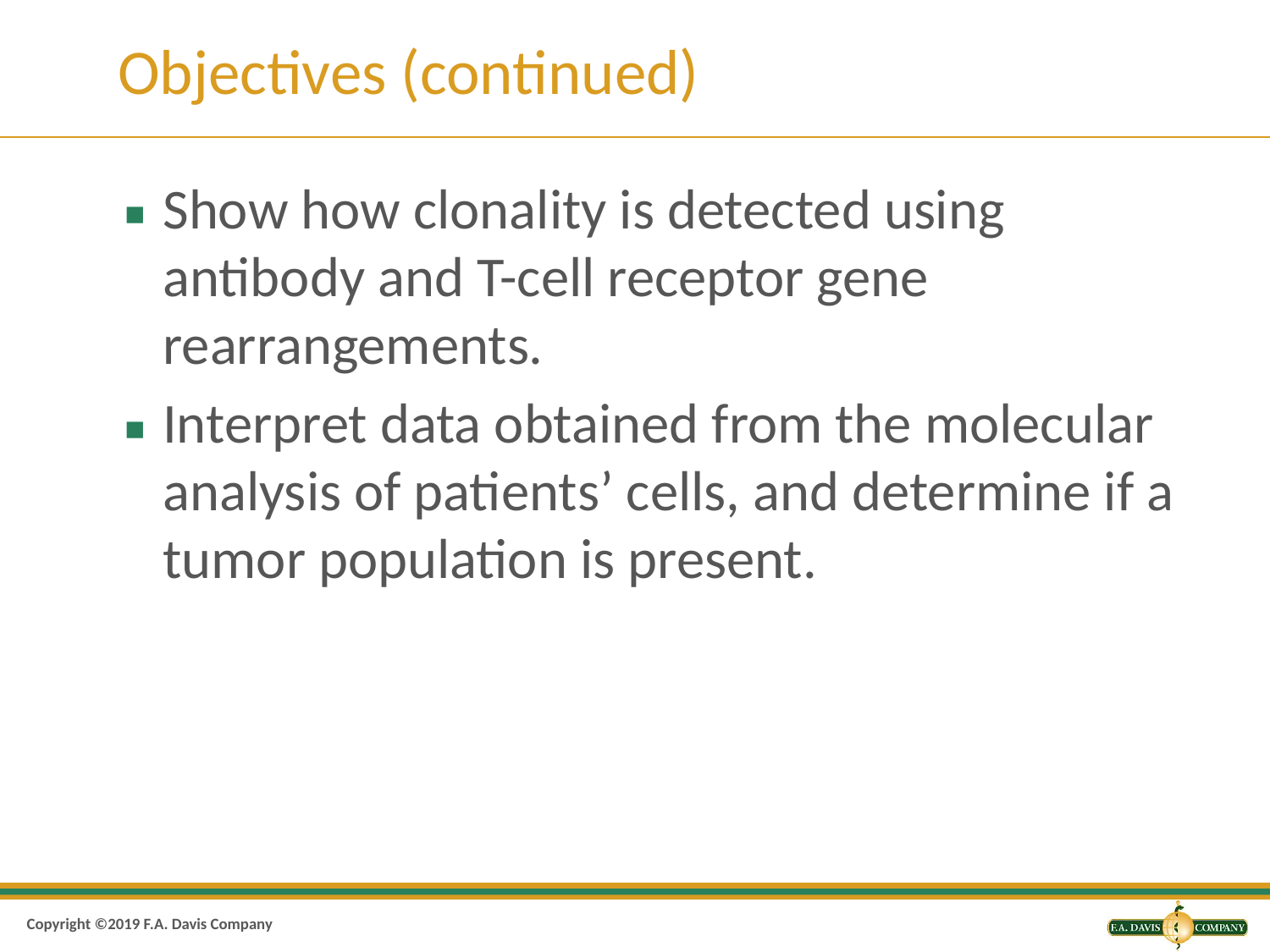

# Objectives (continued)
Show how clonality is detected using antibody and T-cell receptor gene rearrangements.
Interpret data obtained from the molecular analysis of patients’ cells, and determine if a tumor population is present.